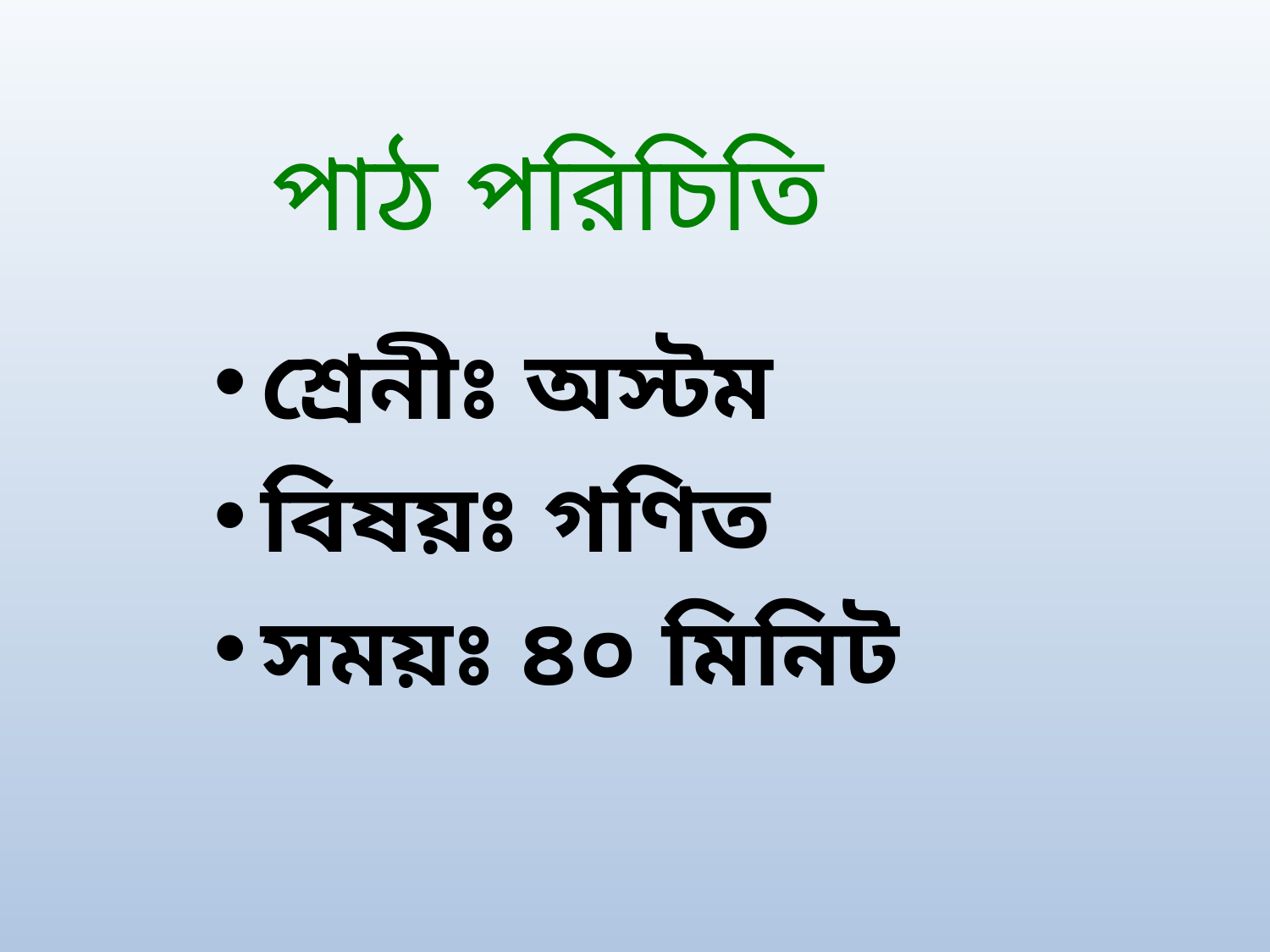

# পাঠ পরিচিতি
শ্রেনীঃ অস্টম
বিষয়ঃ গণিত
সময়ঃ ৪০ মিনিট